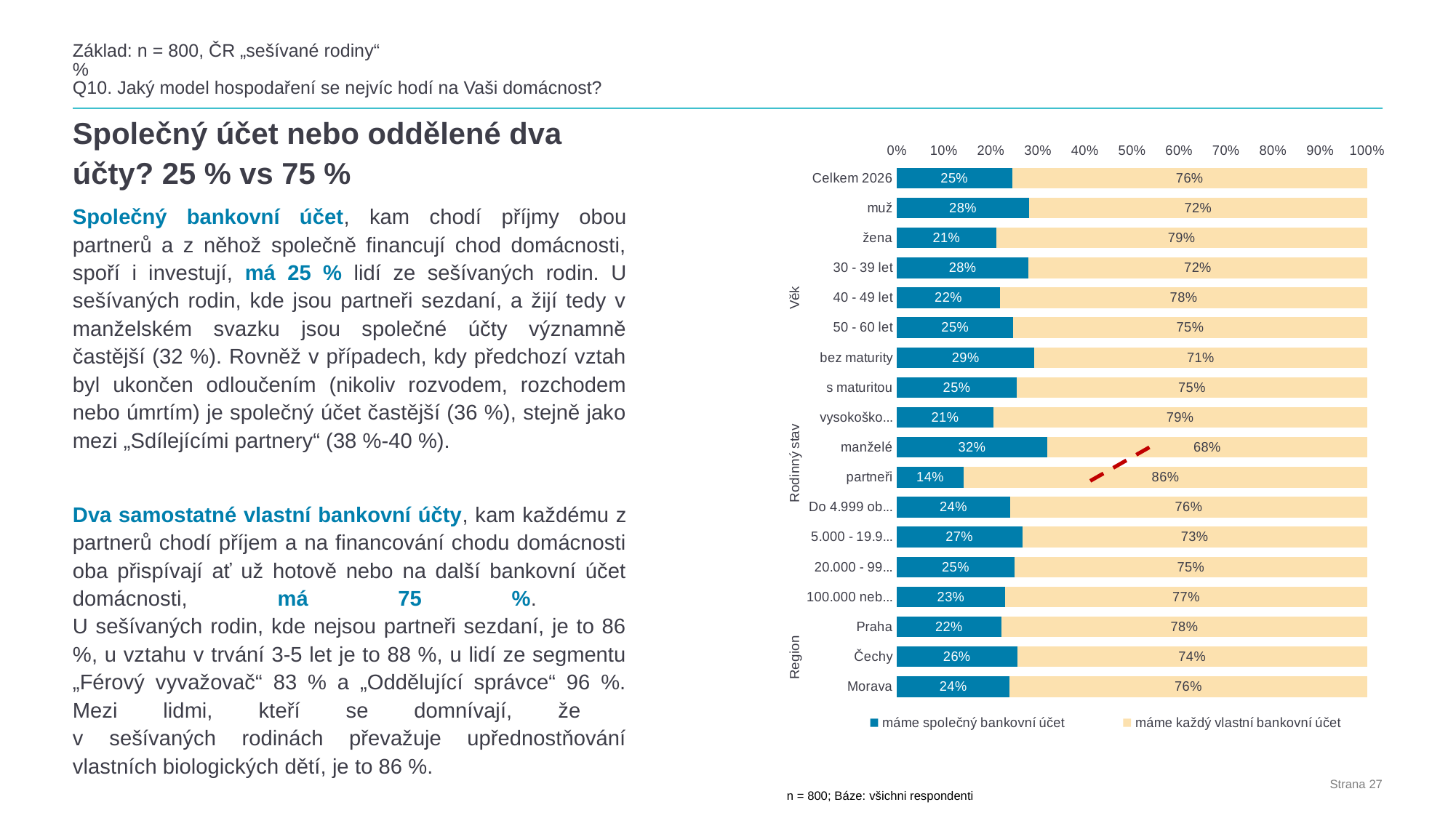

# Základ: n = 800, ČR „sešívané rodiny“ % Q10. Jaký model hospodaření se nejvíc hodí na Vaši domácnost?

### Chart

| Category | máme společný bankovní účet | máme každý vlastní bankovní účet |
|---|---|---|
| Celkem 2026 | 0.245 | 0.755 |
| muž | 0.2809278350515464 | 0.7190721649484536 |
| žena | 0.21116504854368934 | 0.7888349514563108 |
| 30 - 39 let | 0.27983539094650206 | 0.7201646090534979 |
| 40 - 49 let | 0.21937321937321935 | 0.7806267806267806 |
| 50 - 60 let | 0.24757281553398058 | 0.7524271844660194 |
| bez maturity | 0.2919254658385093 | 0.7080745341614907 |
| s maturitou | 0.2548476454293629 | 0.7451523545706371 |
| vysokoškolské | 0.20503597122302156 | 0.7949640287769785 |
| manželé | 0.31965442764578833 | 0.6803455723542116 |
| partneři | 0.142433234421365 | 0.857566765578635 |
| Do 4.999 obyvatel | 0.24107142857142858 | 0.7589285714285714 |
| 5.000 - 19.999 obyvatel | 0.26666666666666666 | 0.7333333333333333 |
| 20.000 - 99.999 obyvatel | 0.25 | 0.75 |
| 100.000 nebo více obyvatel | 0.23004694835680753 | 0.7699530516431925 |
| Praha | 0.2222222222222222 | 0.7777777777777777 |
| Čechy | 0.2558139534883721 | 0.7441860465116279 |
| Morava | 0.23986486486486489 | 0.7601351351351352 |
Společný účet nebo oddělené dva účty? 25 % vs 75 %
Společný bankovní účet, kam chodí příjmy obou partnerů a z něhož společně financují chod domácnosti, spoří i investují, má 25 % lidí ze sešívaných rodin. U sešívaných rodin, kde jsou partneři sezdaní, a žijí tedy v manželském svazku jsou společné účty významně častější (32 %). Rovněž v případech, kdy předchozí vztah byl ukončen odloučením (nikoliv rozvodem, rozchodem nebo úmrtím) je společný účet častější (36 %), stejně jako mezi „Sdílejícími partnery“ (38 %-40 %).

Dva samostatné vlastní bankovní účty, kam každému z partnerů chodí příjem a na financování chodu domácnosti oba přispívají ať už hotově nebo na další bankovní účet domácnosti, má 75 %.
U sešívaných rodin, kde nejsou partneři sezdaní, je to 86 %, u vztahu v trvání 3-5 let je to 88 %, u lidí ze segmentu „Férový vyvažovač“ 83 % a „Oddělující správce“ 96 %. Mezi lidmi, kteří se domnívají, že
v sešívaných rodinách převažuje upřednostňování vlastních biologických dětí, je to 86 %.
n = 800; Báze: všichni respondenti